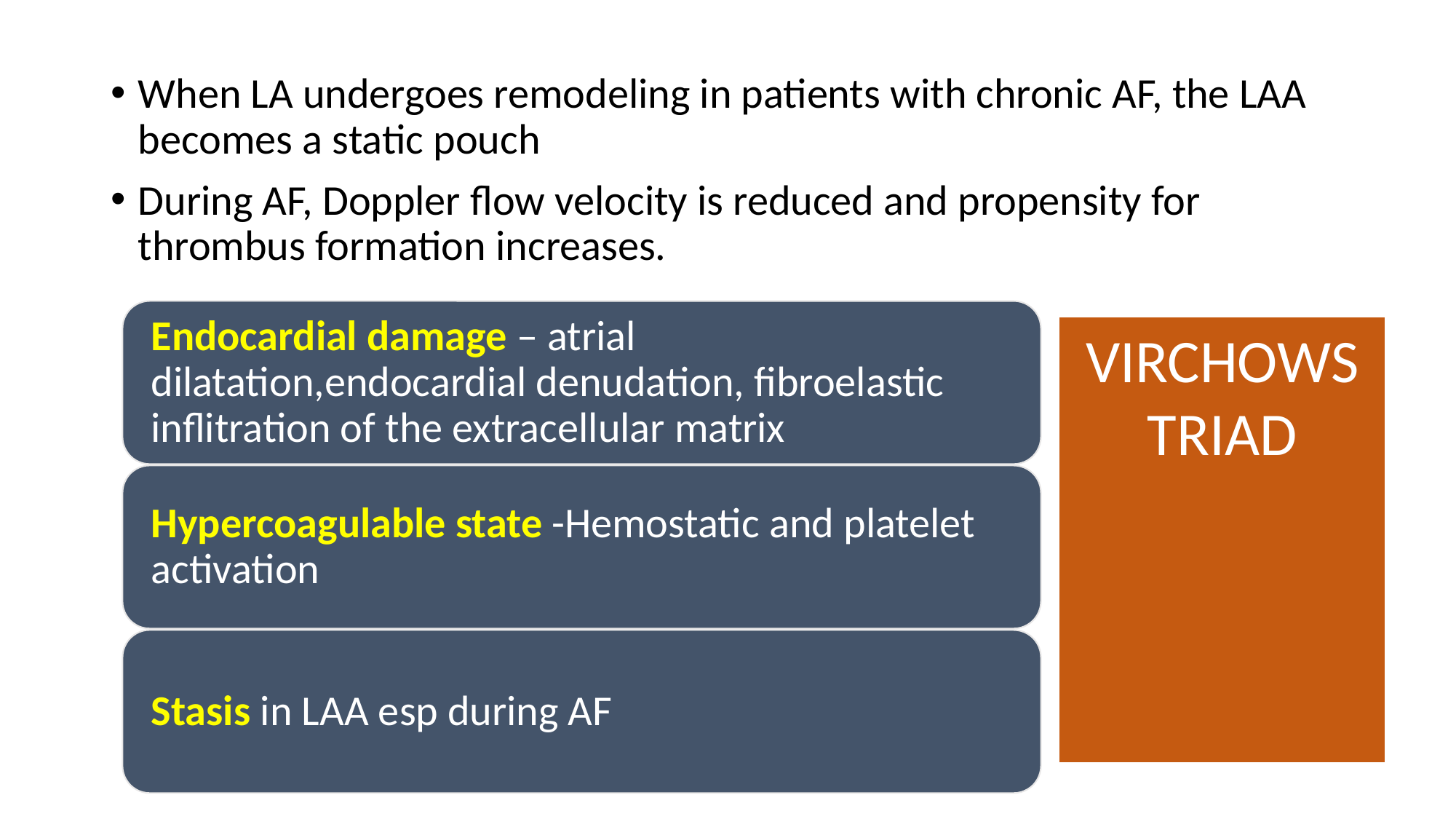

When LA undergoes remodeling in patients with chronic AF, the LAA becomes a static pouch
During AF, Doppler flow velocity is reduced and propensity for thrombus formation increases.

Endocardial damage – atrial dilatation,endocardial denudation, fibroelastic inflitration of the extracellular matrix
Hypercoagulable state -Hemostatic and platelet activation
Stasis in LAA esp during AF
VIRCHOWS TRIAD